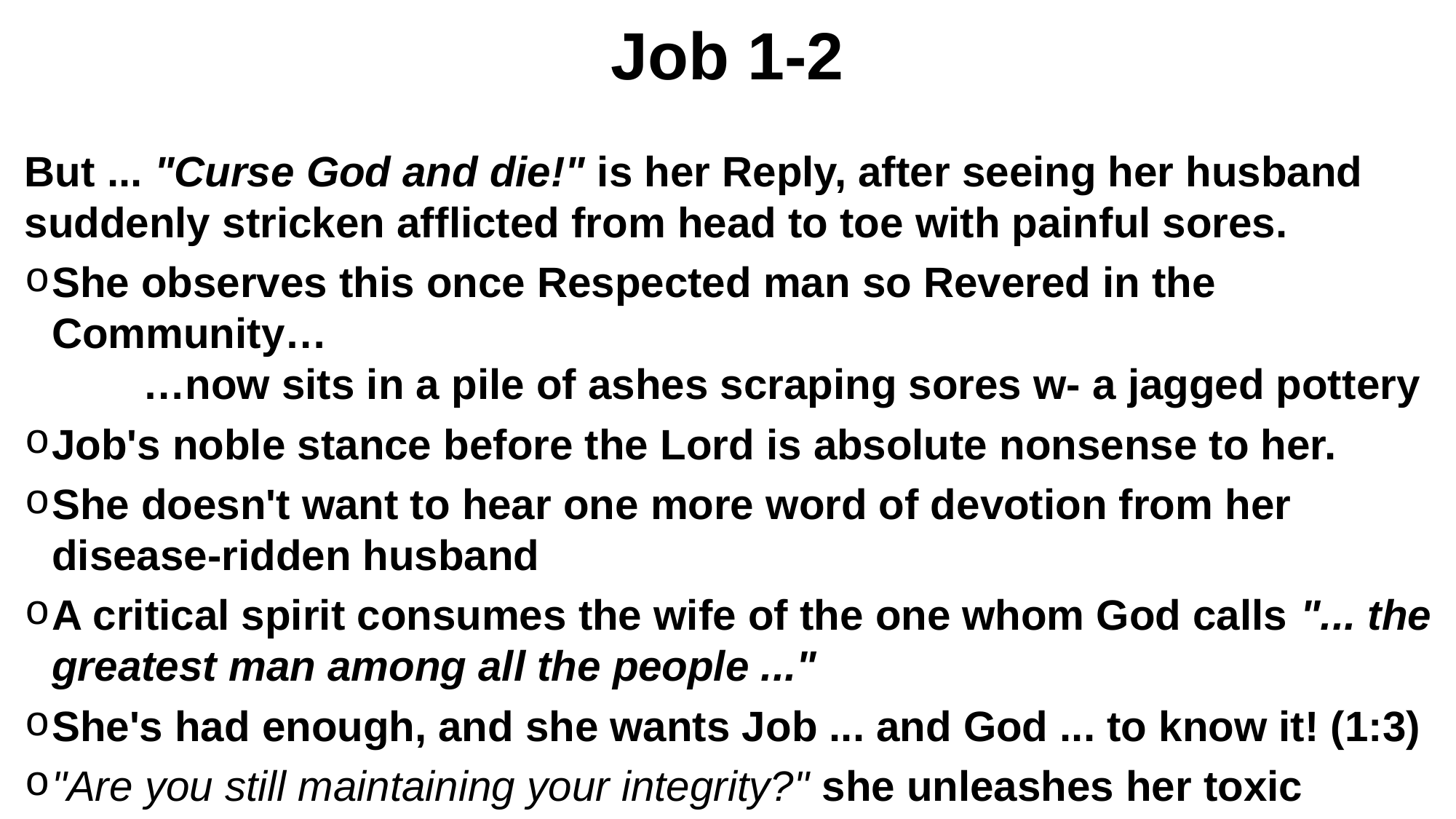

# Job 1-2
But ... "Curse God and die!" is her Reply, after seeing her husband suddenly stricken afflicted from head to toe with painful sores.
She observes this once Respected man so Revered in the Community…
          …now sits in a pile of ashes scraping sores w- a jagged pottery
Job's noble stance before the Lord is absolute nonsense to her.
She doesn't want to hear one more word of devotion from her disease-ridden husband
A critical spirit consumes the wife of the one whom God calls "... the greatest man among all the people ..."
She's had enough, and she wants Job ... and God ... to know it! (1:3)
"Are you still maintaining your integrity?" she unleashes her toxic tongue:
                                              "Curse God and die!" -Job 2:9